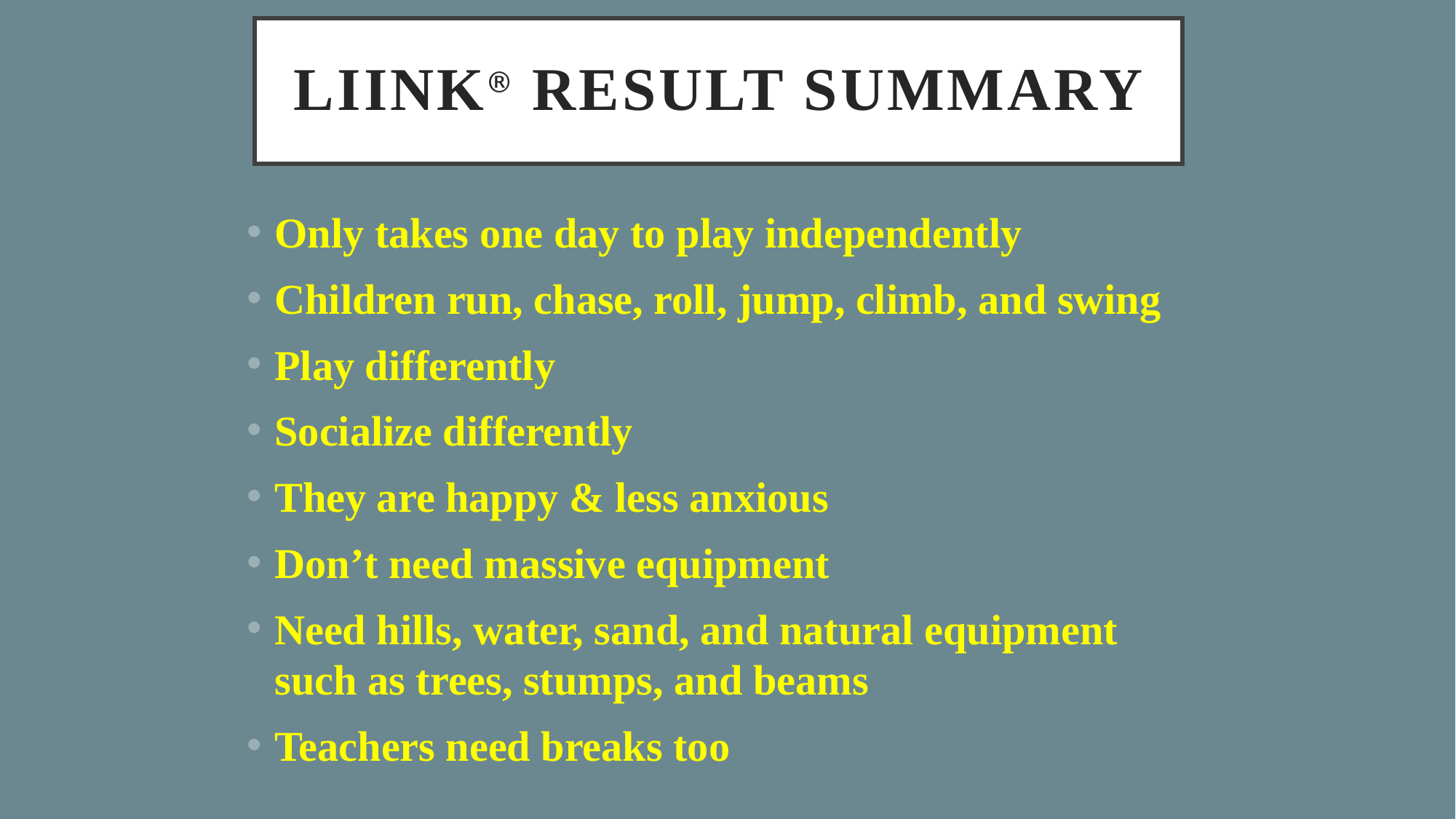

# LiiNK® Result Summary
Only takes one day to play independently
Children run, chase, roll, jump, climb, and swing
Play differently
Socialize differently
They are happy & less anxious
Don’t need massive equipment
Need hills, water, sand, and natural equipment such as trees, stumps, and beams
Teachers need breaks too